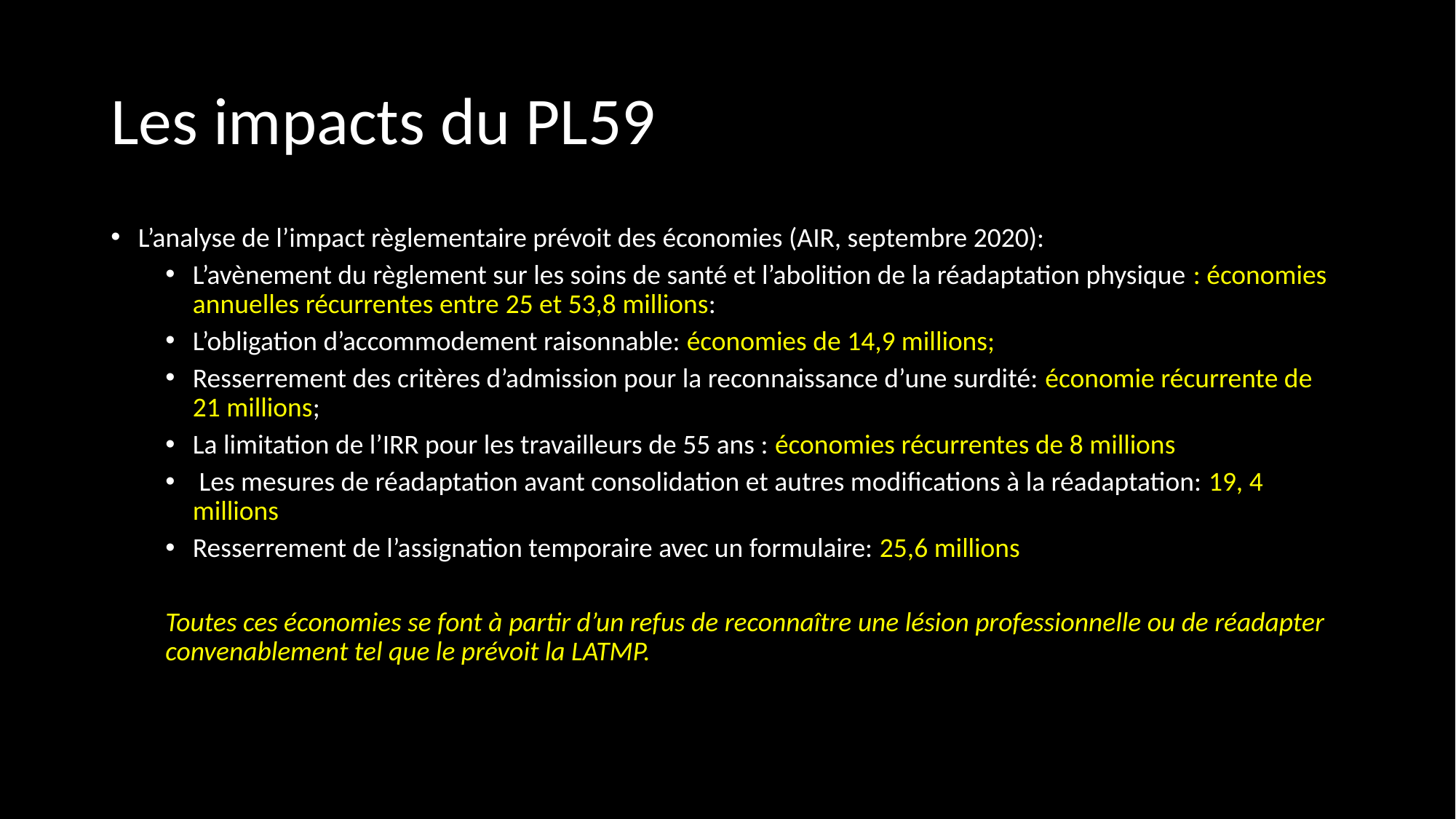

# Les impacts du PL59
L’analyse de l’impact règlementaire prévoit des économies (AIR, septembre 2020):
L’avènement du règlement sur les soins de santé et l’abolition de la réadaptation physique : économies annuelles récurrentes entre 25 et 53,8 millions:
L’obligation d’accommodement raisonnable: économies de 14,9 millions;
Resserrement des critères d’admission pour la reconnaissance d’une surdité: économie récurrente de 21 millions;
La limitation de l’IRR pour les travailleurs de 55 ans : économies récurrentes de 8 millions
 Les mesures de réadaptation avant consolidation et autres modifications à la réadaptation: 19, 4 millions
Resserrement de l’assignation temporaire avec un formulaire: 25,6 millions

Toutes ces économies se font à partir d’un refus de reconnaître une lésion professionnelle ou de réadapter convenablement tel que le prévoit la LATMP.